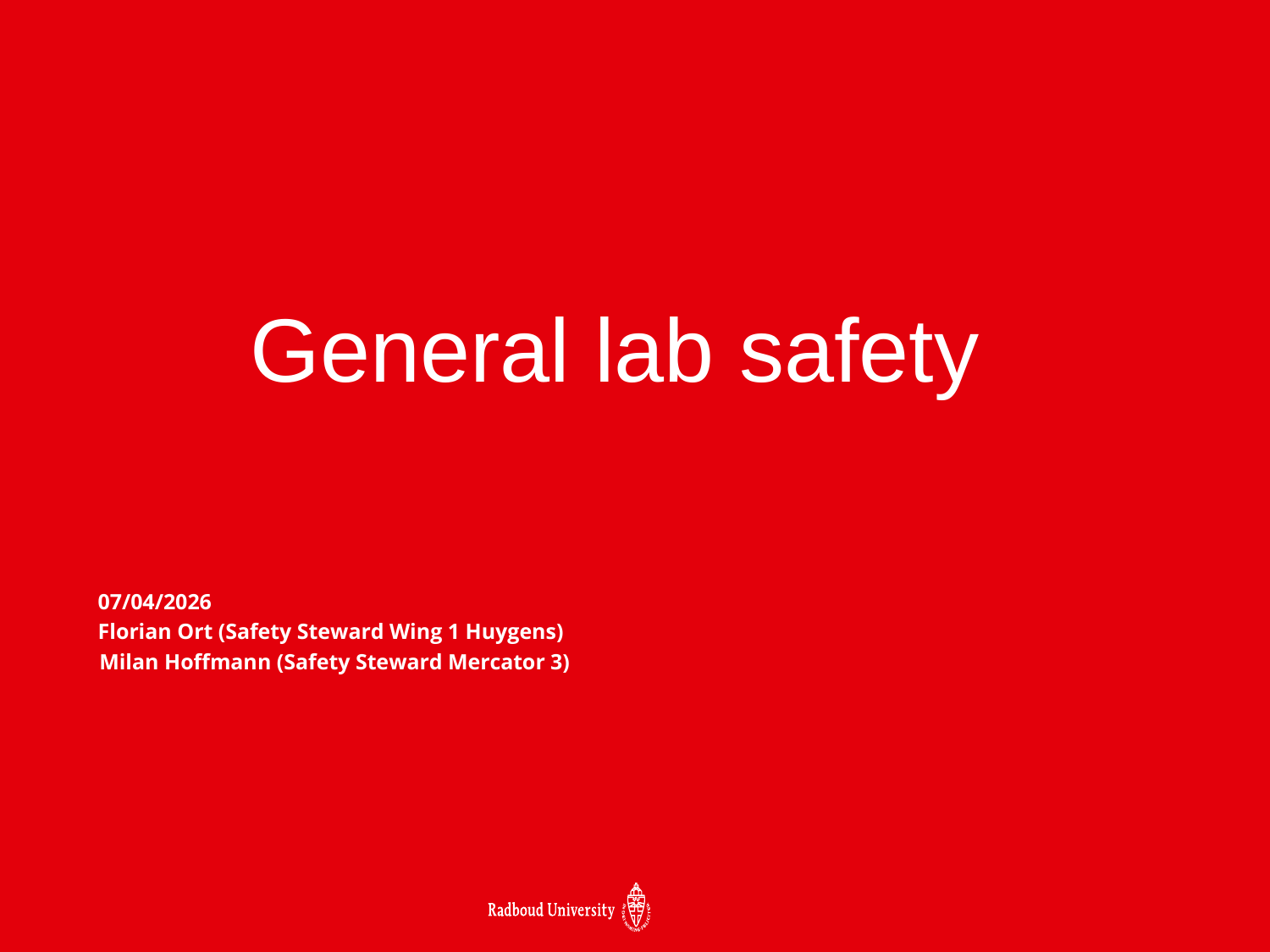

General lab safety
07/04/2026
Florian Ort (Safety Steward Wing 1 Huygens)
Milan Hoffmann (Safety Steward Mercator 3)